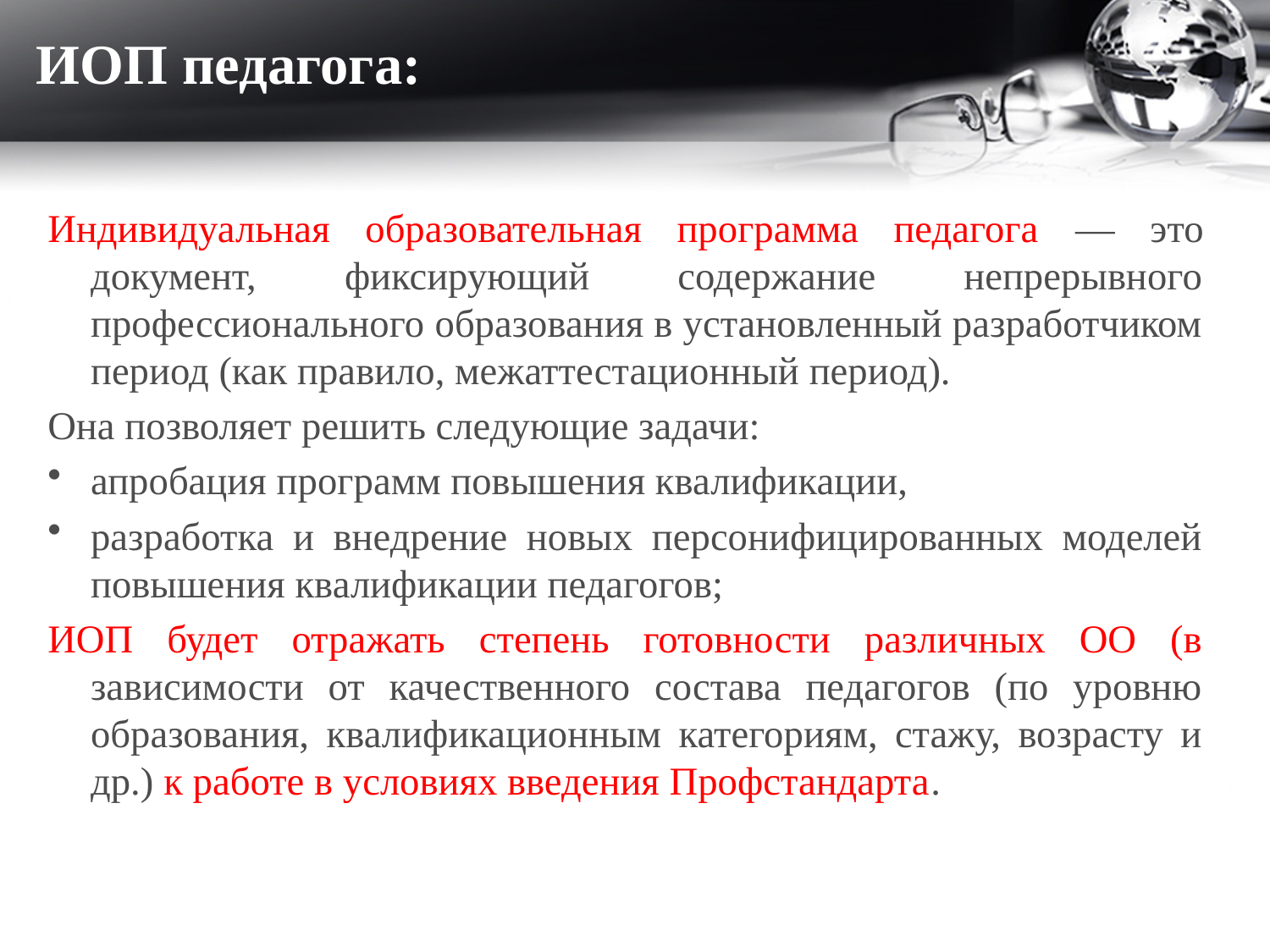

# ИОП педагога:
Индивидуальная образовательная программа педагога — это документ, фиксирующий содержание непрерывного профессионального образования в установленный разработчиком период (как правило, межаттестационный период).
Она позволяет решить следующие задачи:
апробация программ повышения квалификации,
разработка и внедрение новых персонифицированных моделей повышения квалификации педагогов;
ИОП будет отражать степень готовности различных ОО (в зависимости от качественного состава педагогов (по уровню образования, квалификационным категориям, стажу, возрасту и др.) к работе в условиях введения Профстандарта.